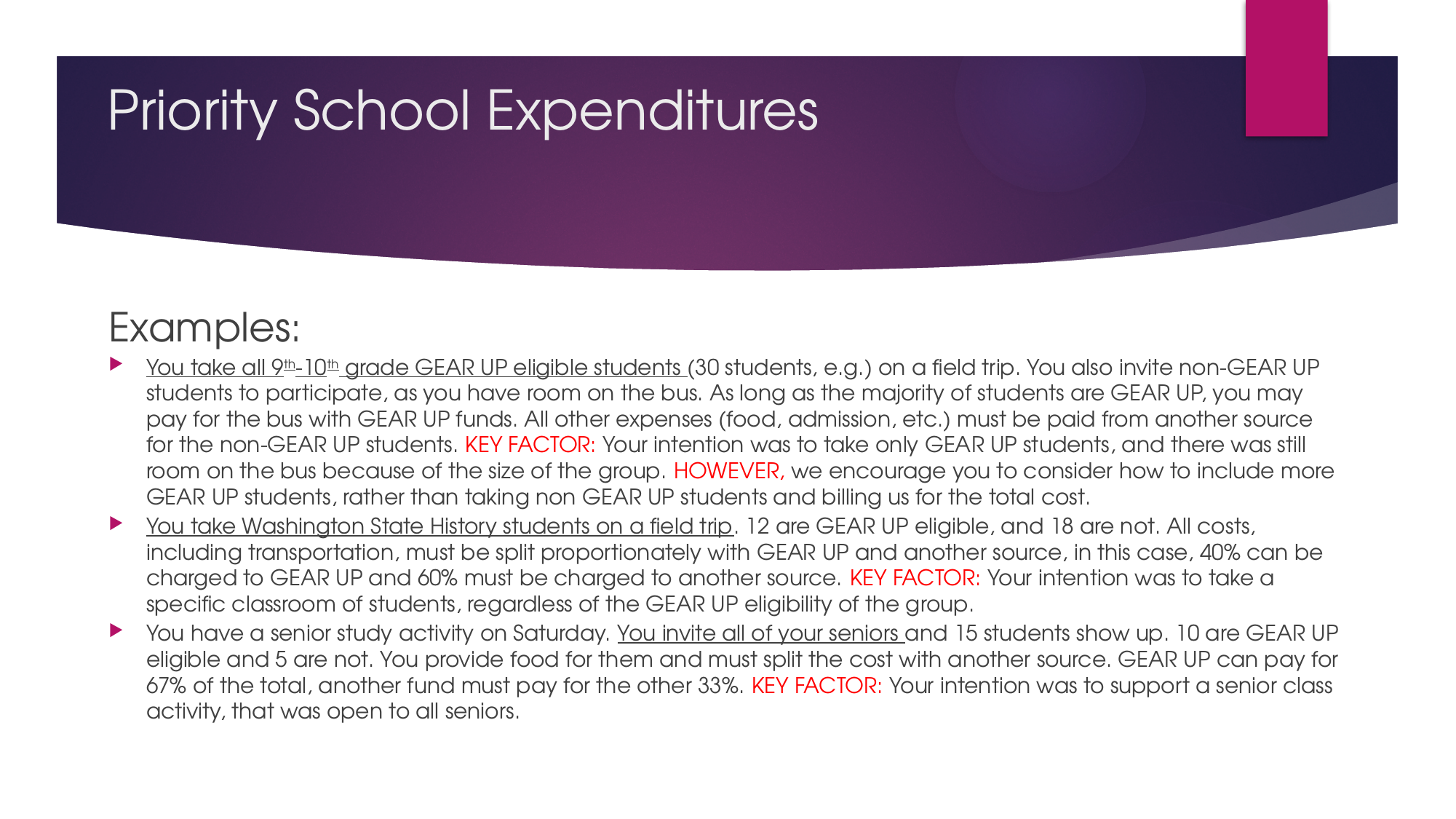

# Priority School Expenditures

Examples:
You take all 9th-10th grade GEAR UP eligible students (30 students, e.g.) on a field trip. You also invite non-GEAR UP students to participate, as you have room on the bus. As long as the majority of students are GEAR UP, you may pay for the bus with GEAR UP funds. All other expenses (food, admission, etc.) must be paid from another source for the non-GEAR UP students. KEY FACTOR: Your intention was to take only GEAR UP students, and there was still room on the bus because of the size of the group. HOWEVER, we encourage you to consider how to include more GEAR UP students, rather than taking non GEAR UP students and billing us for the total cost.
You take Washington State History students on a field trip. 12 are GEAR UP eligible, and 18 are not. All costs, including transportation, must be split proportionately with GEAR UP and another source, in this case, 40% can be charged to GEAR UP and 60% must be charged to another source. KEY FACTOR: Your intention was to take a specific classroom of students, regardless of the GEAR UP eligibility of the group.
You have a senior study activity on Saturday. You invite all of your seniors and 15 students show up. 10 are GEAR UP eligible and 5 are not. You provide food for them and must split the cost with another source. GEAR UP can pay for 67% of the total, another fund must pay for the other 33%. KEY FACTOR: Your intention was to support a senior class activity, that was open to all seniors.